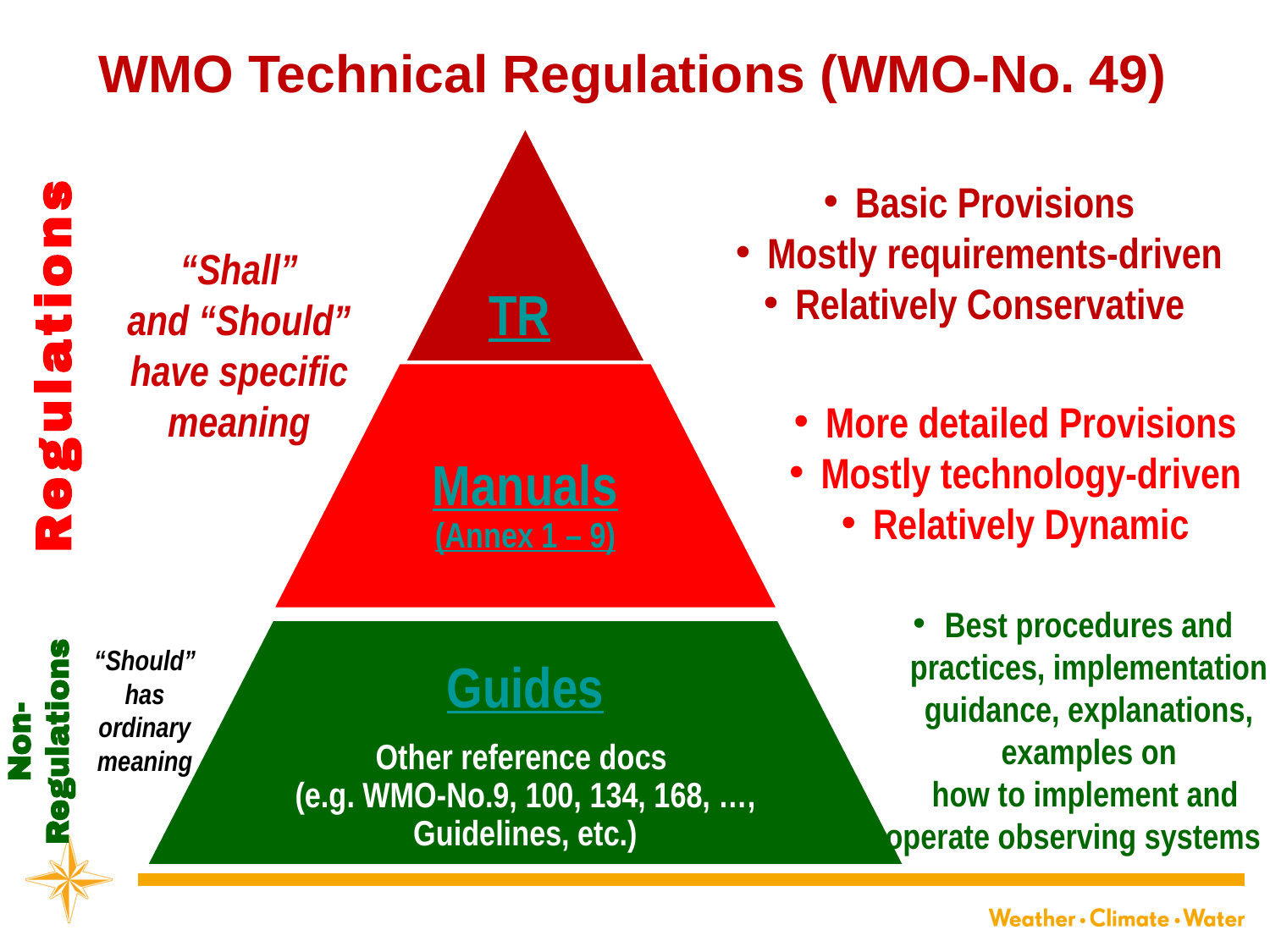

WMO Technical Regulations (WMO-No. 49)

TRs
(Vol. I – IV)
Manuals
(Annex 1 – 9)
Guides
Other reference docs
(e.g. WMO-No.9, 100, 134, 168, …, Guidelines, etc.)
Regulations
Basic Provisions
Mostly requirements-driven
Relatively Conservative
“Shall”
and “Should”
have specific
meaning
More detailed Provisions
Mostly technology-driven
Relatively Dynamic
Best procedures and practices, implementation guidance, explanations, examples on
   how to implement and operate observing systems
Non-Regulations
“Should”
has ordinary
meaning